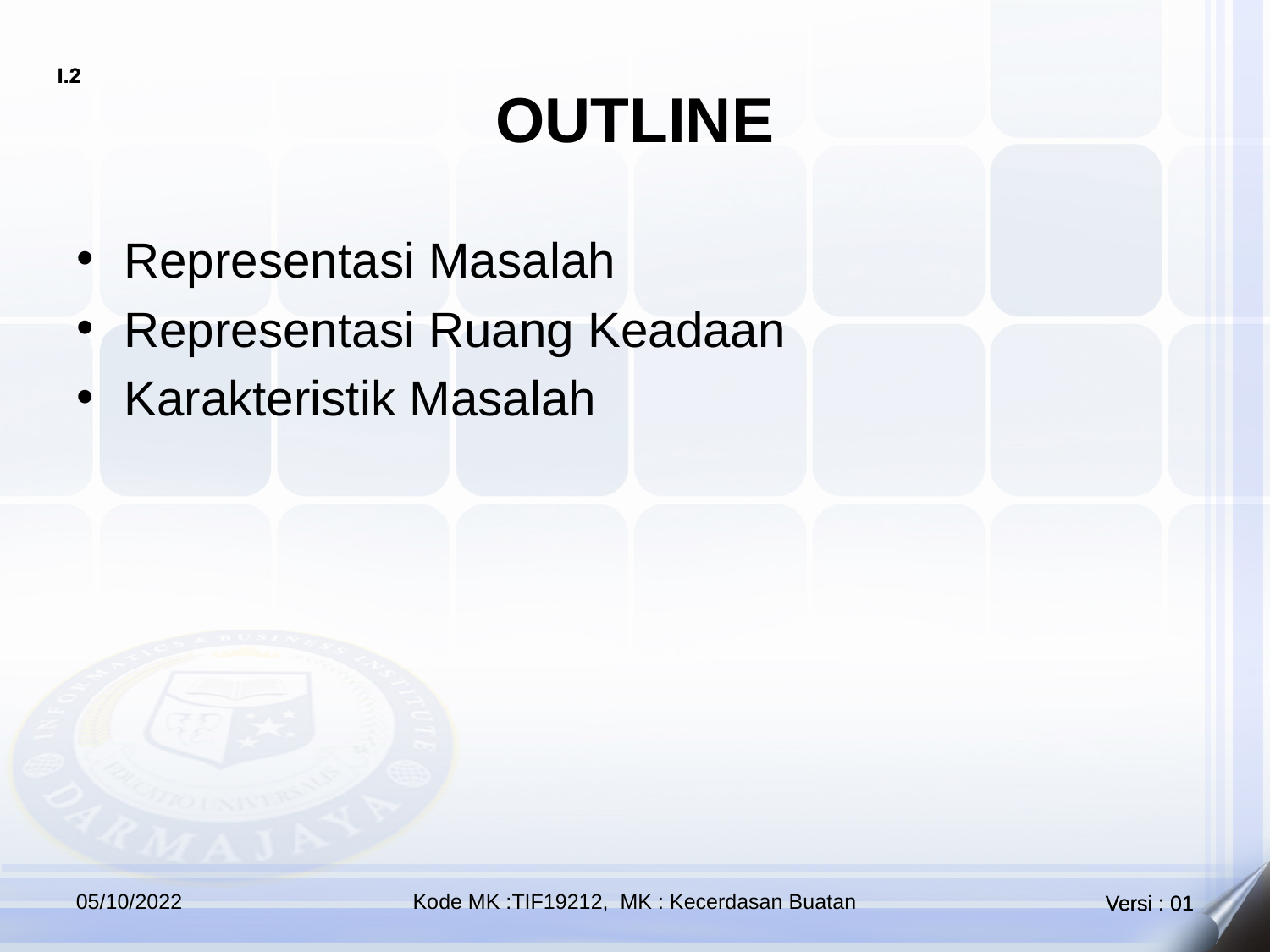

# OUTLINE
Representasi Masalah
Representasi Ruang Keadaan
Karakteristik Masalah
05/10/2022
Kode MK :TIF19212,  MK : Kecerdasan Buatan